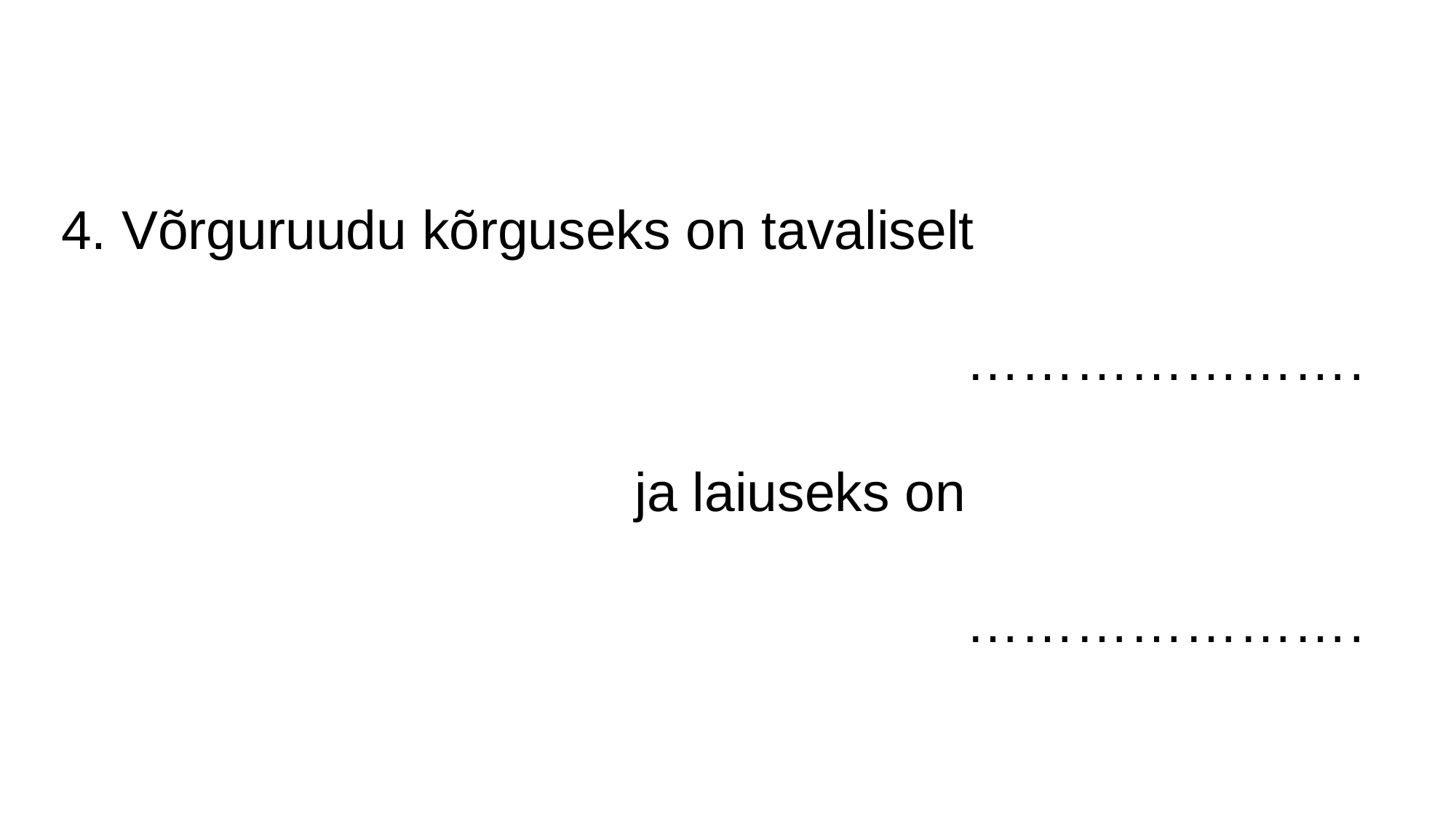

4. Võrguruudu kõrguseks on tavaliselt

                                                            ………………….

                                      ja laiuseks on

                                                            ………………….